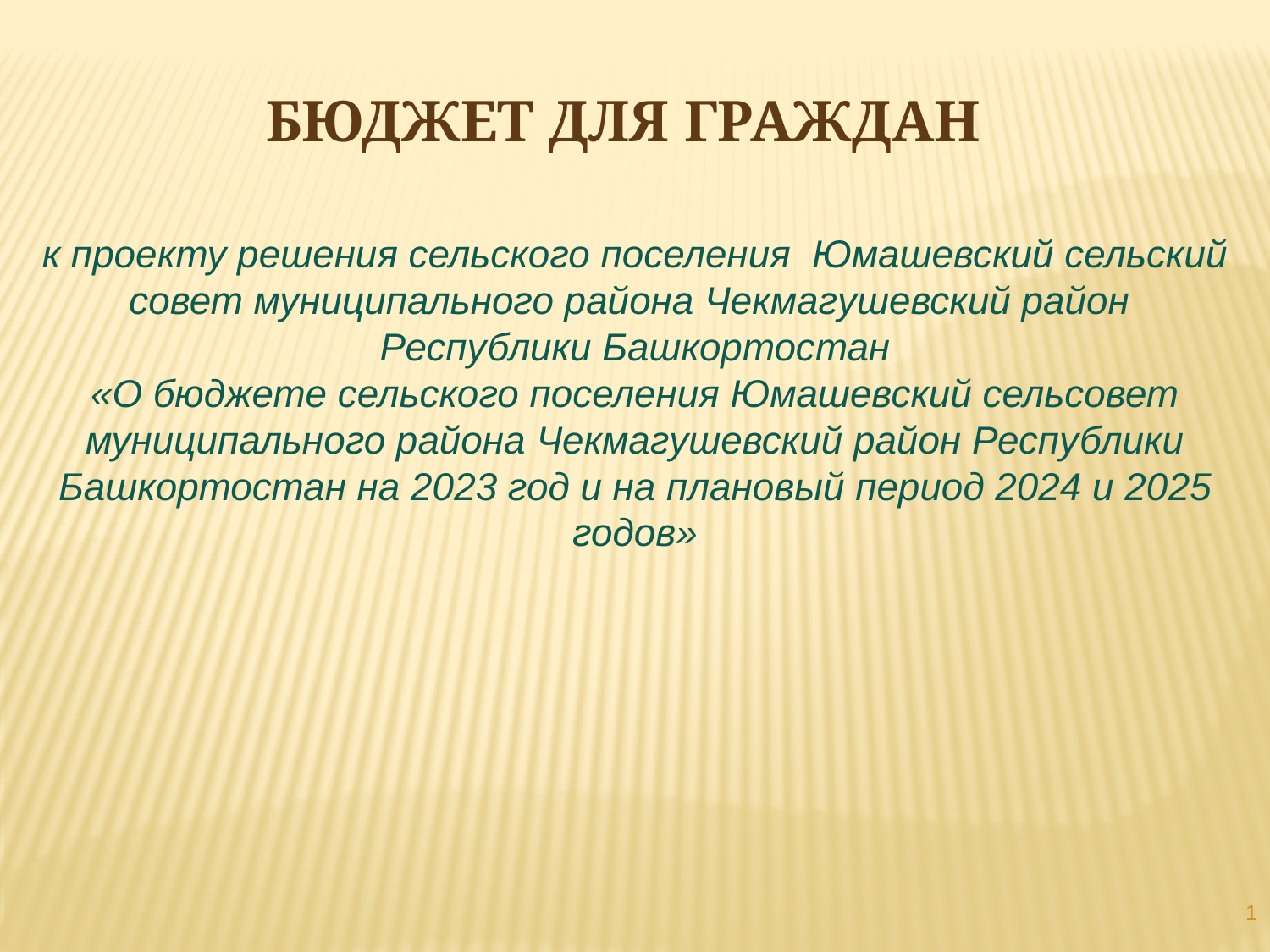

БЮДЖЕТ ДЛЯ ГРАЖДАН
к проекту решения сельского поселения  Юмашевский сельский совет муниципального района Чекмагушевский район
Республики Башкортостан
«О бюджете сельского поселения Юмашевский сельсовет муниципального района Чекмагушевский район Республики Башкортостан на 2023 год и на плановый период 2024 и 2025 годов»

1